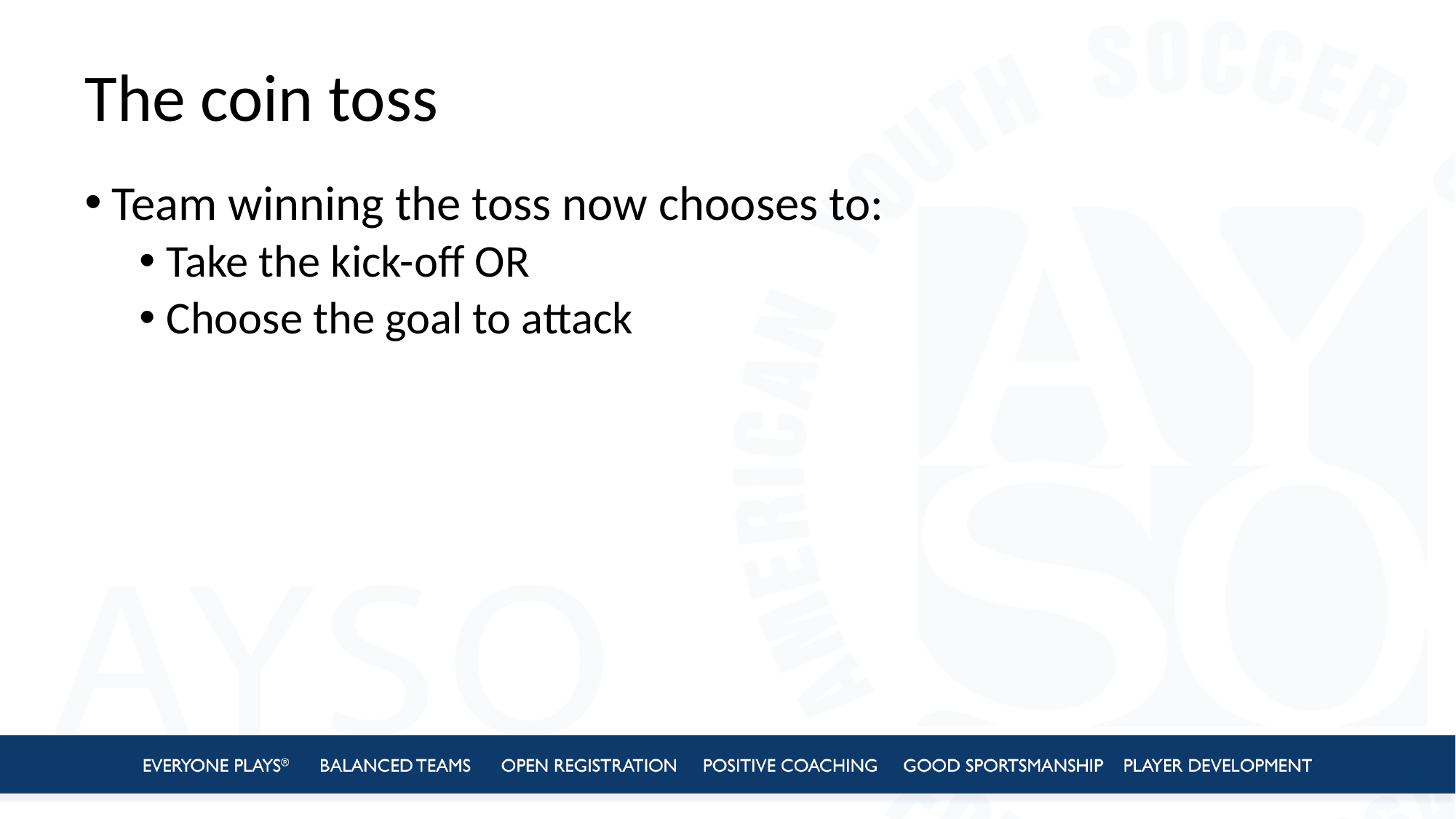

# The coin toss
Team winning the toss now chooses to:
Take the kick-off OR
Choose the goal to attack